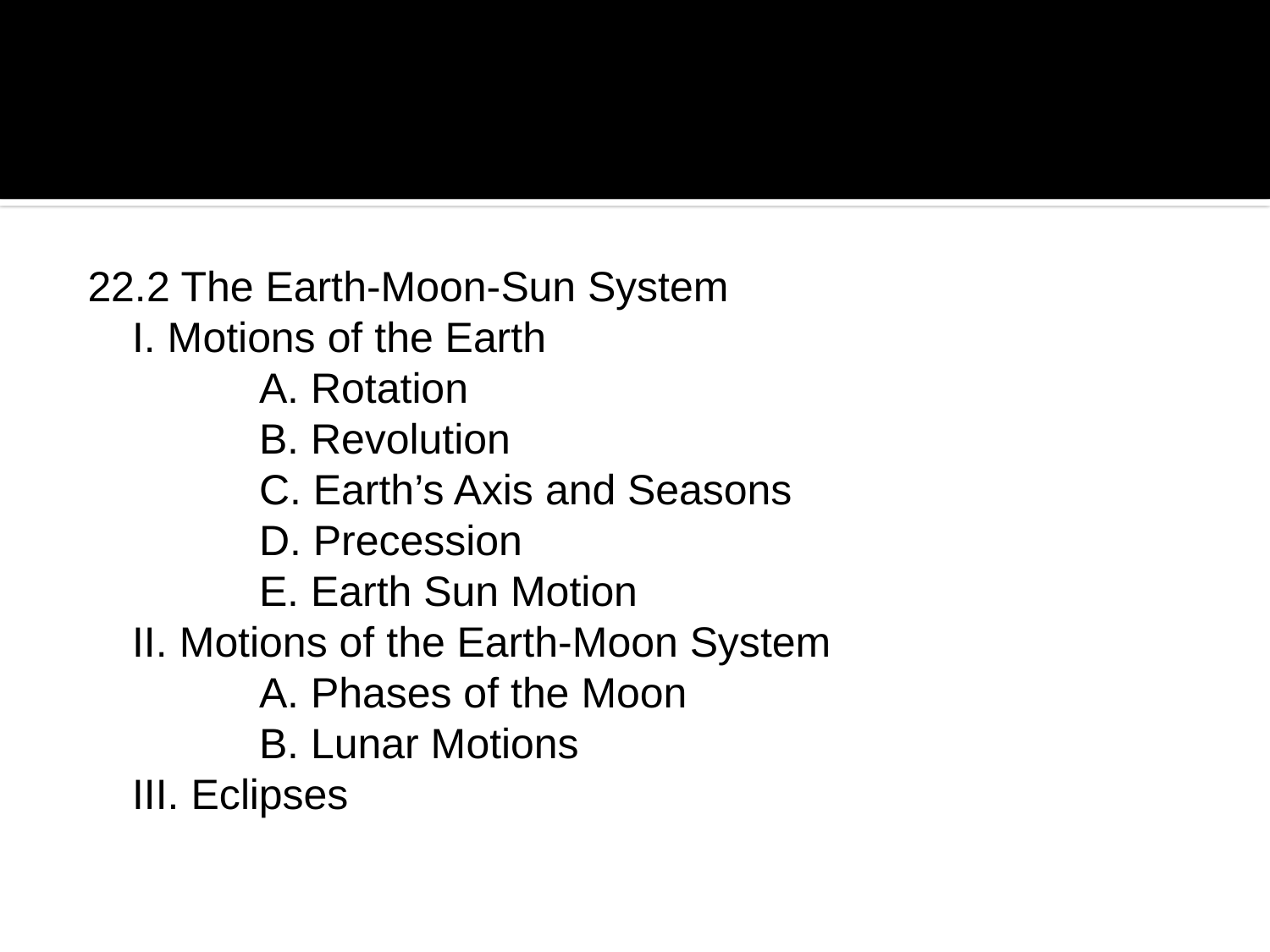

#
22.2 The Earth-Moon-Sun System
	I. Motions of the Earth
		A. Rotation
		B. Revolution
		C. Earth’s Axis and Seasons
		D. Precession
		E. Earth Sun Motion
	II. Motions of the Earth-Moon System
		A. Phases of the Moon
		B. Lunar Motions
	III. Eclipses